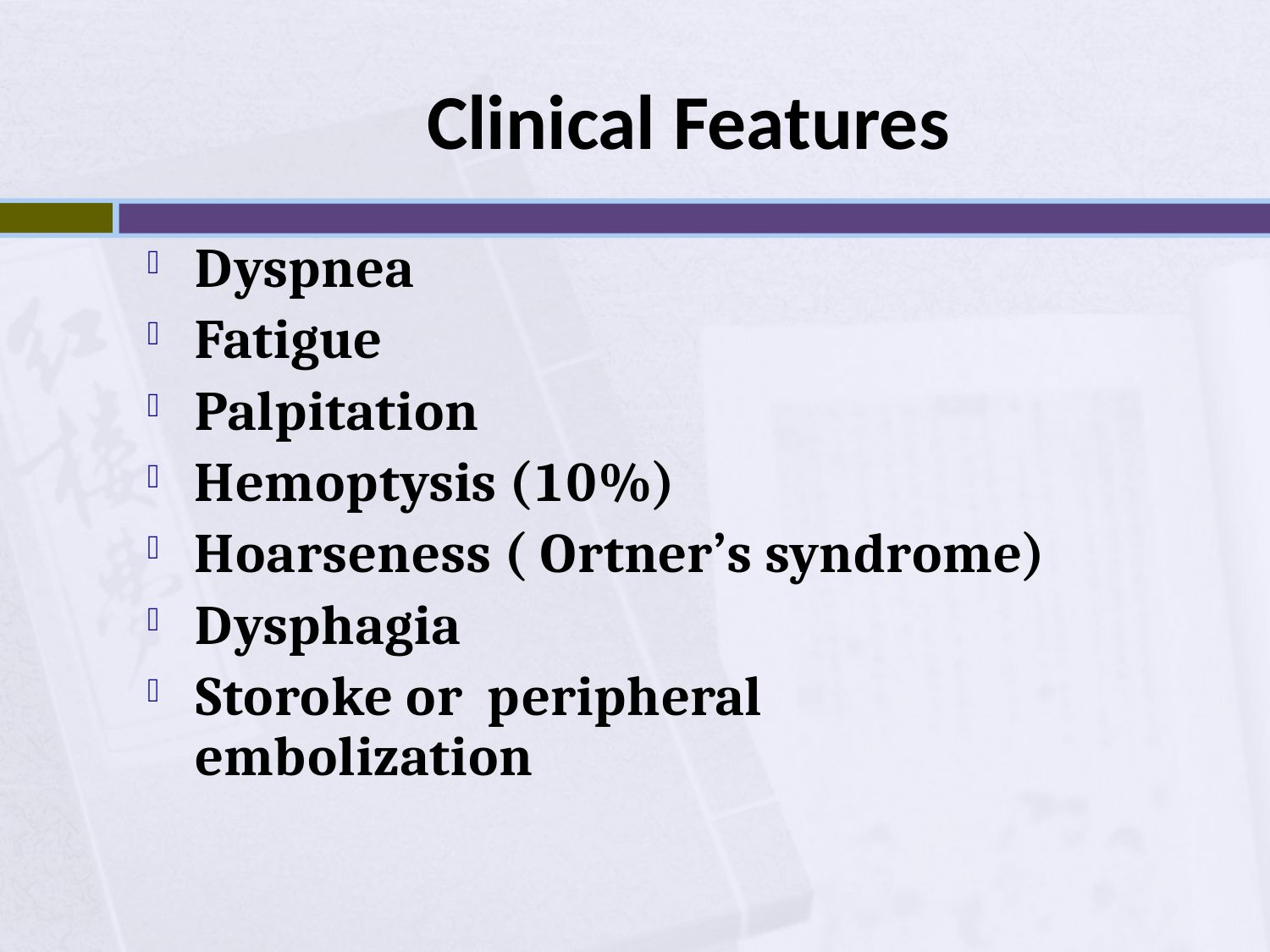

# Clinical Features
Dyspnea
Fatigue
Palpitation
Hemoptysis (10%)
Hoarseness ( Ortner’s syndrome)
Dysphagia
Storoke or  peripheral embolization